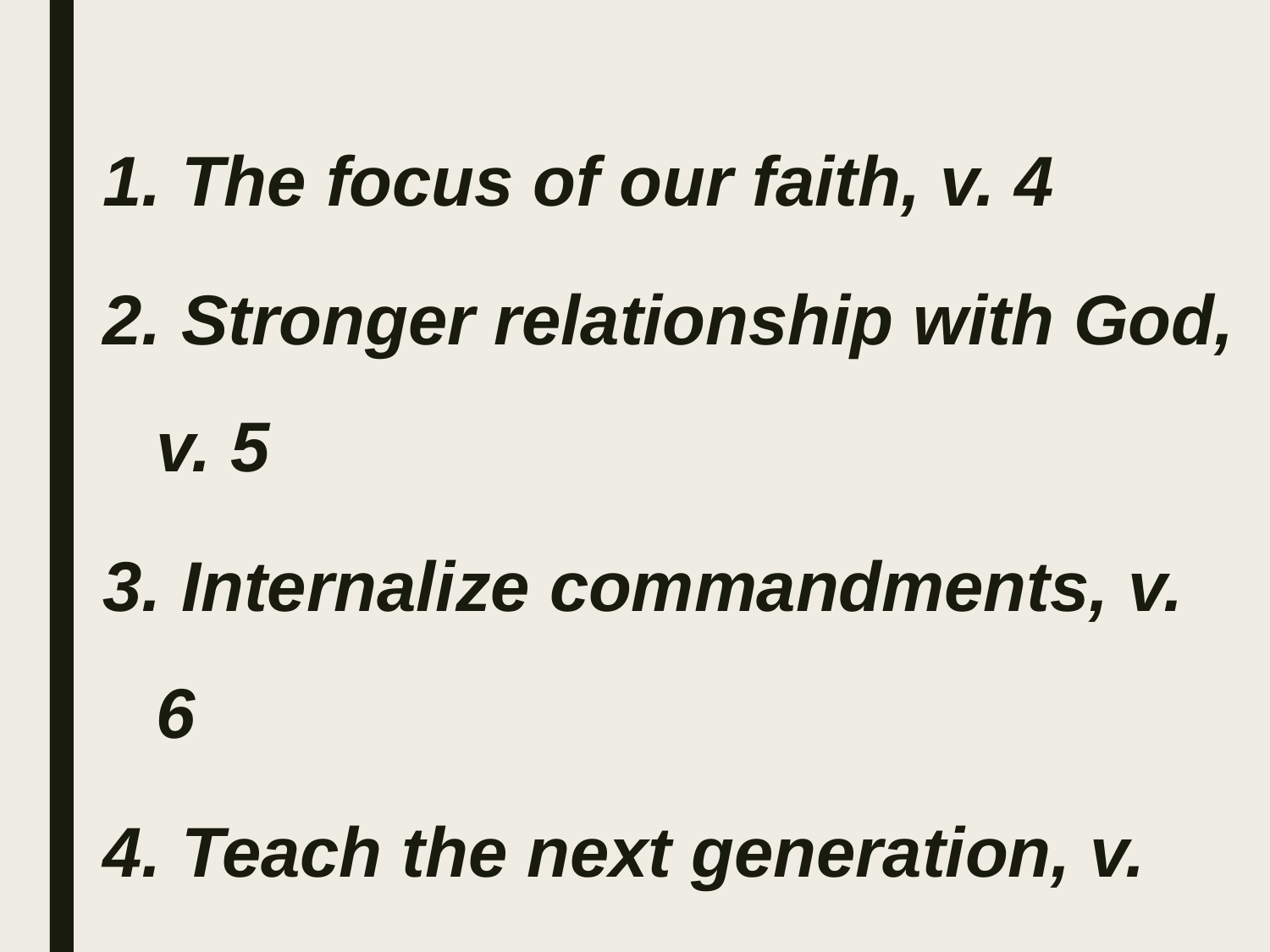

The focus of our faith, v. 4
 Stronger relationship with God, v. 5
 Internalize commandments, v. 6
 Teach the next generation, v. 7a
 Apply and live out, vv. 7b-9